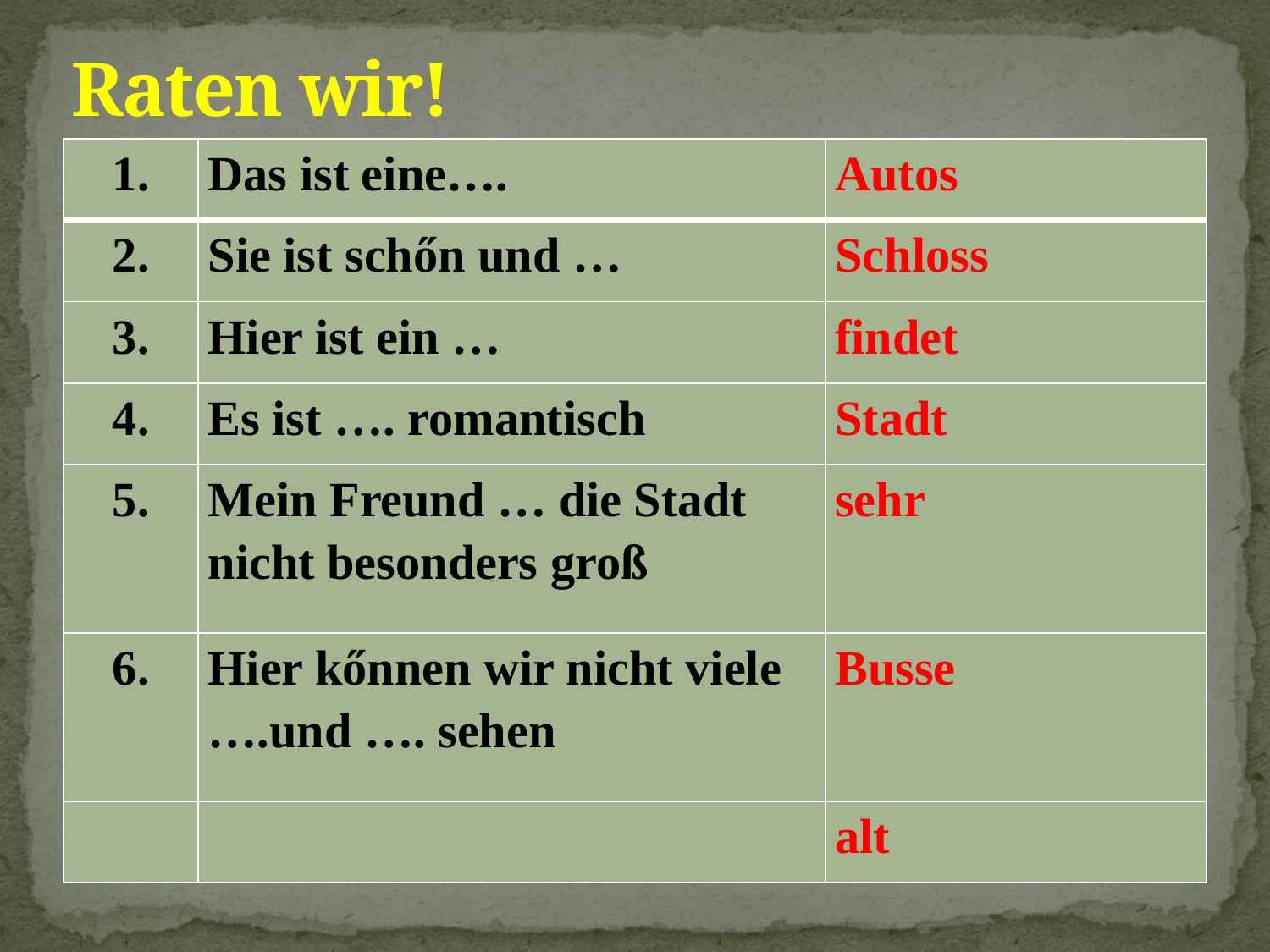

# Raten wir!
| 1. | Das ist eine…. | Autos |
| --- | --- | --- |
| 2. | Sie ist schőn und … | Schloss |
| 3. | Hier ist ein … | findet |
| 4. | Es ist …. romantisch | Stadt |
| 5. | Mein Freund … die Stadt nicht besonders groß | sehr |
| 6. | Hier kőnnen wir nicht viele ….und …. sehen | Busse |
|  |  | alt |